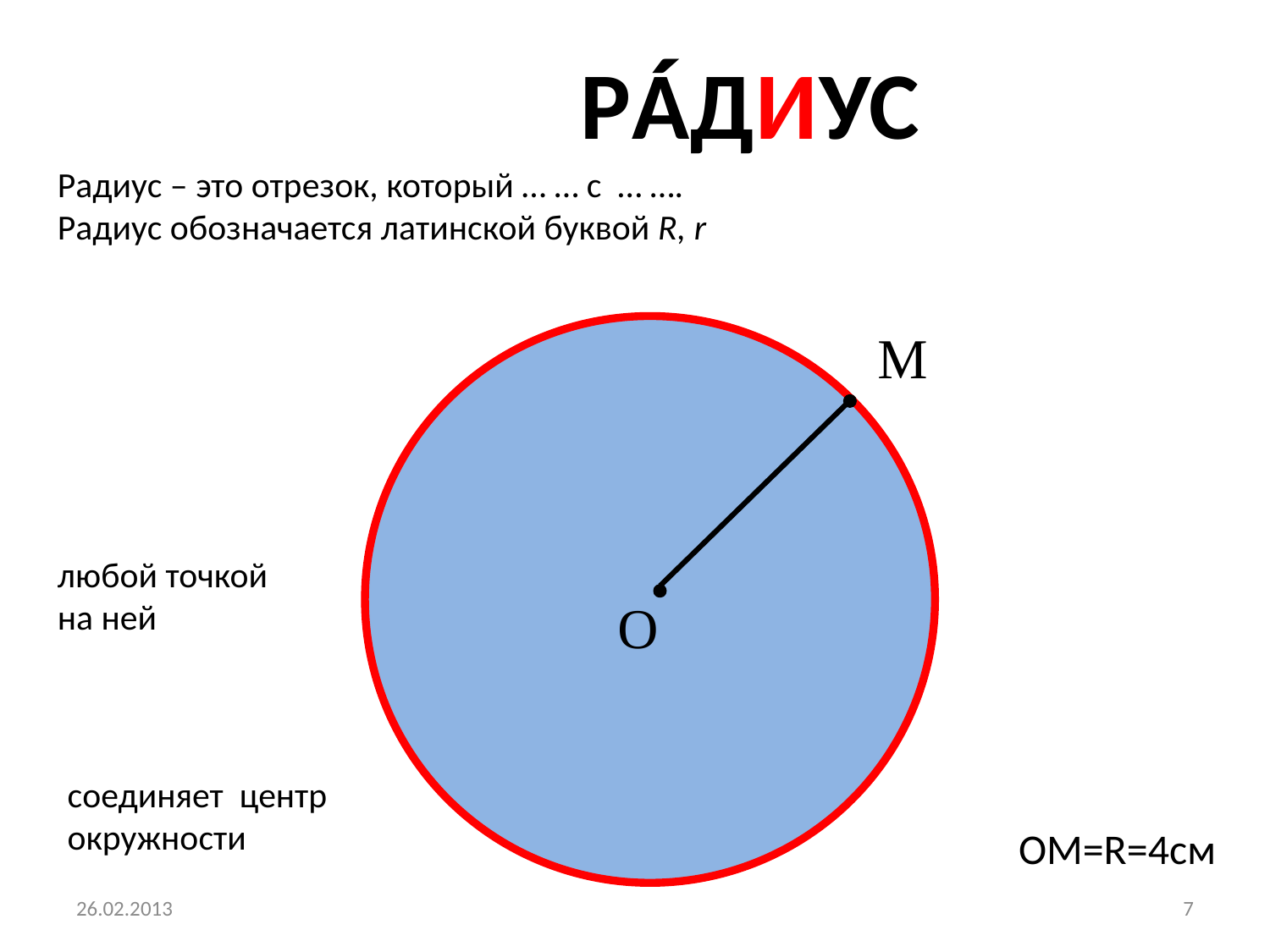

РÁДИУС

Радиус – это отрезок, который … … с  … ….
Радиус обозначается латинской буквой R, r

М

любой точкой на ней
О

соединяет  центр окружности
ОМ=R=4см
26.02.2013
7